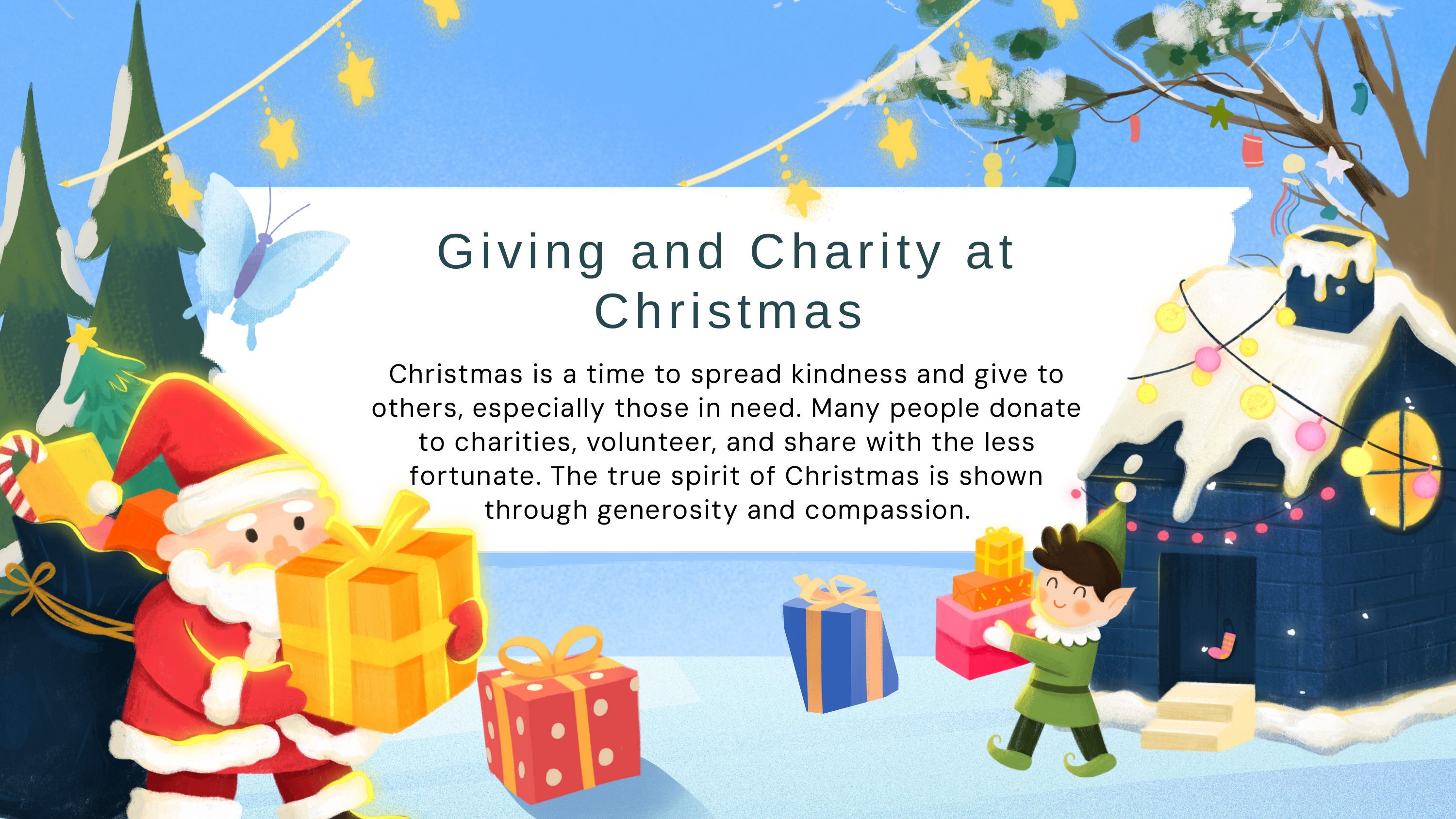

Giving and Charity at Christmas

Christmas is a time to spread kindness and give to others, especially those in need. Many people donate to charities, volunteer, and share with the less fortunate. The true spirit of Christmas is shown through generosity and compassion.